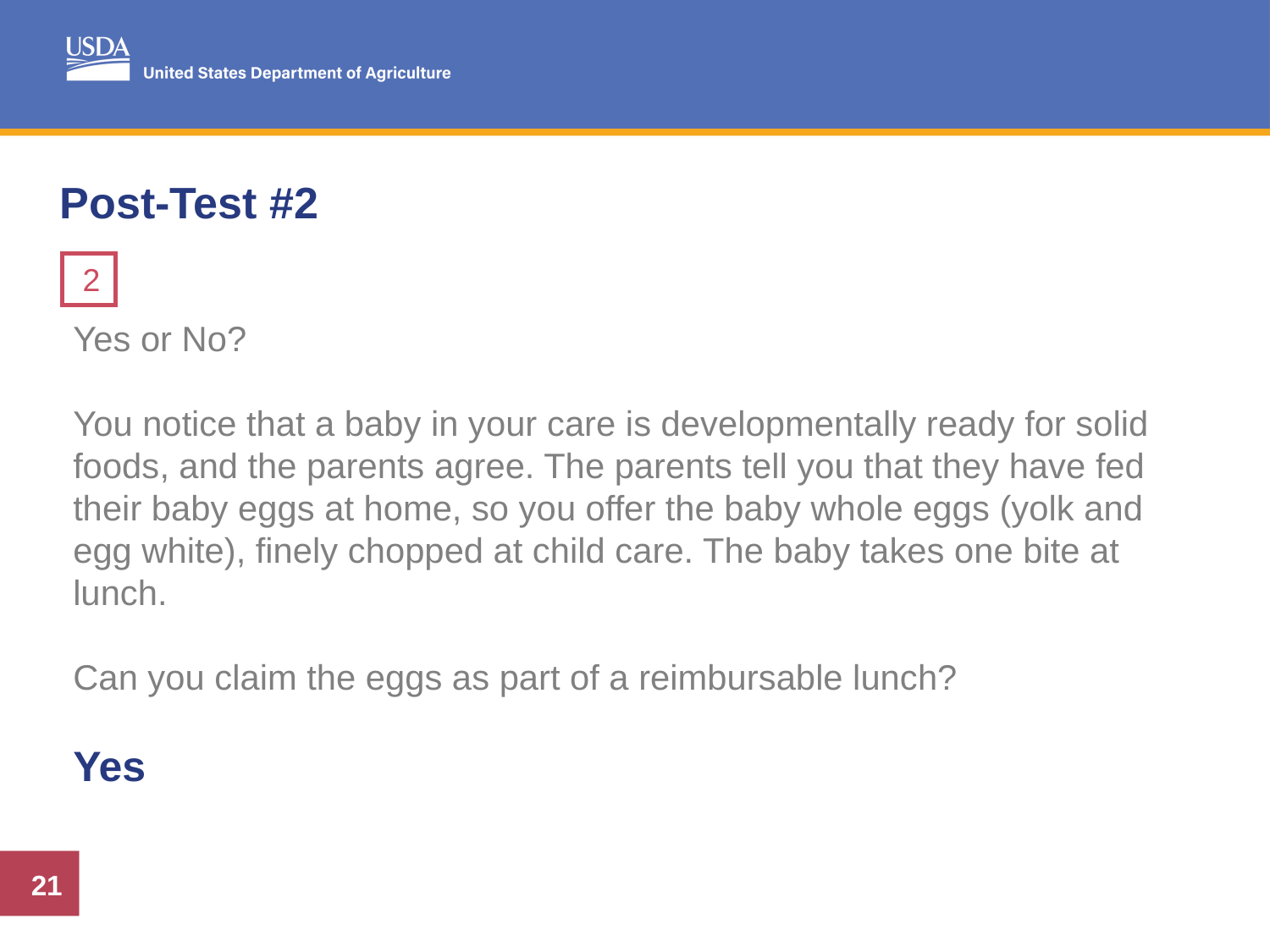

# Post-Test #2

3

2
Yes or No?

You notice that a baby in your care is developmentally ready for solid foods, and the parents agree. The parents tell you that they have fed their baby eggs at home, so you offer the baby whole eggs (yolk and egg white), finely chopped at child care. The baby takes one bite at lunch.

Can you claim the eggs as part of a reimbursable lunch?

Yes
21